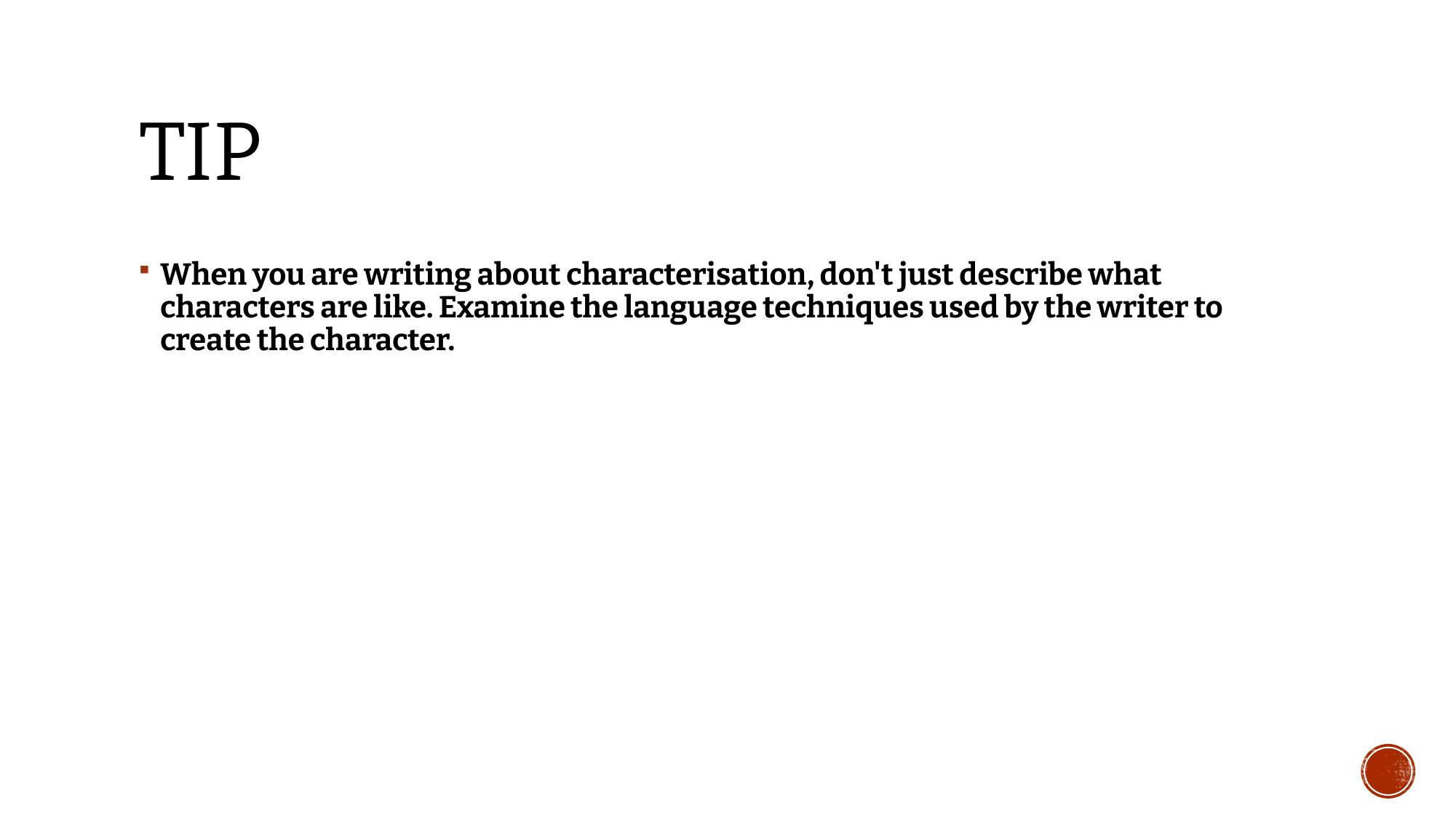

# TIP
When you are writing about characterisation, don't just describe what characters are like. Examine the language techniques used by the writer to create the character.